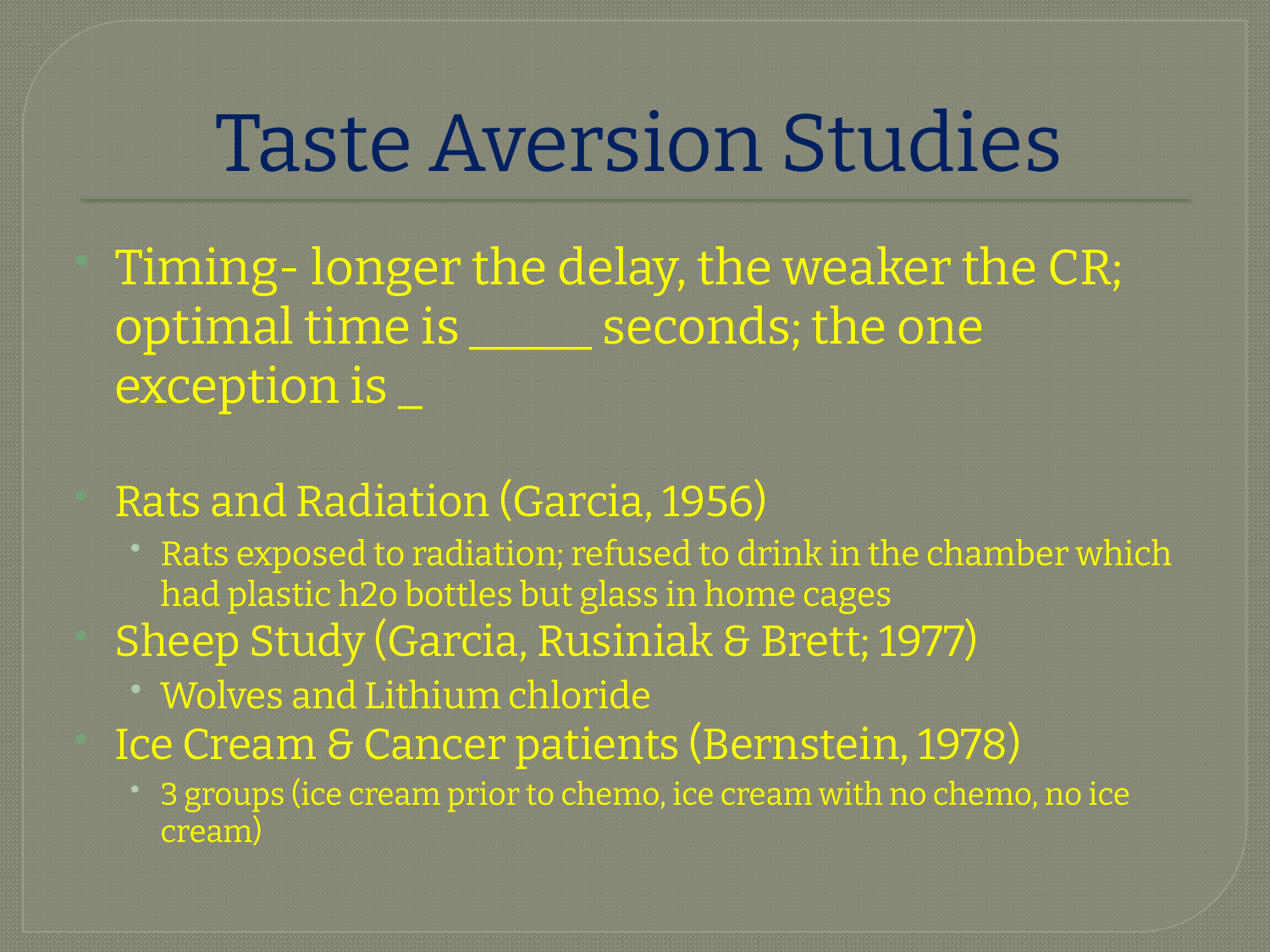

# Taste Aversion Studies
Timing- longer the delay, the weaker the CR; optimal time is _____ seconds; the one exception is _

Rats and Radiation (Garcia, 1956)
Rats exposed to radiation; refused to drink in the chamber which had plastic h2o bottles but glass in home cages
Sheep Study (Garcia, Rusiniak & Brett; 1977)
Wolves and Lithium chloride
Ice Cream & Cancer patients (Bernstein, 1978)
3 groups (ice cream prior to chemo, ice cream with no chemo, no ice cream)